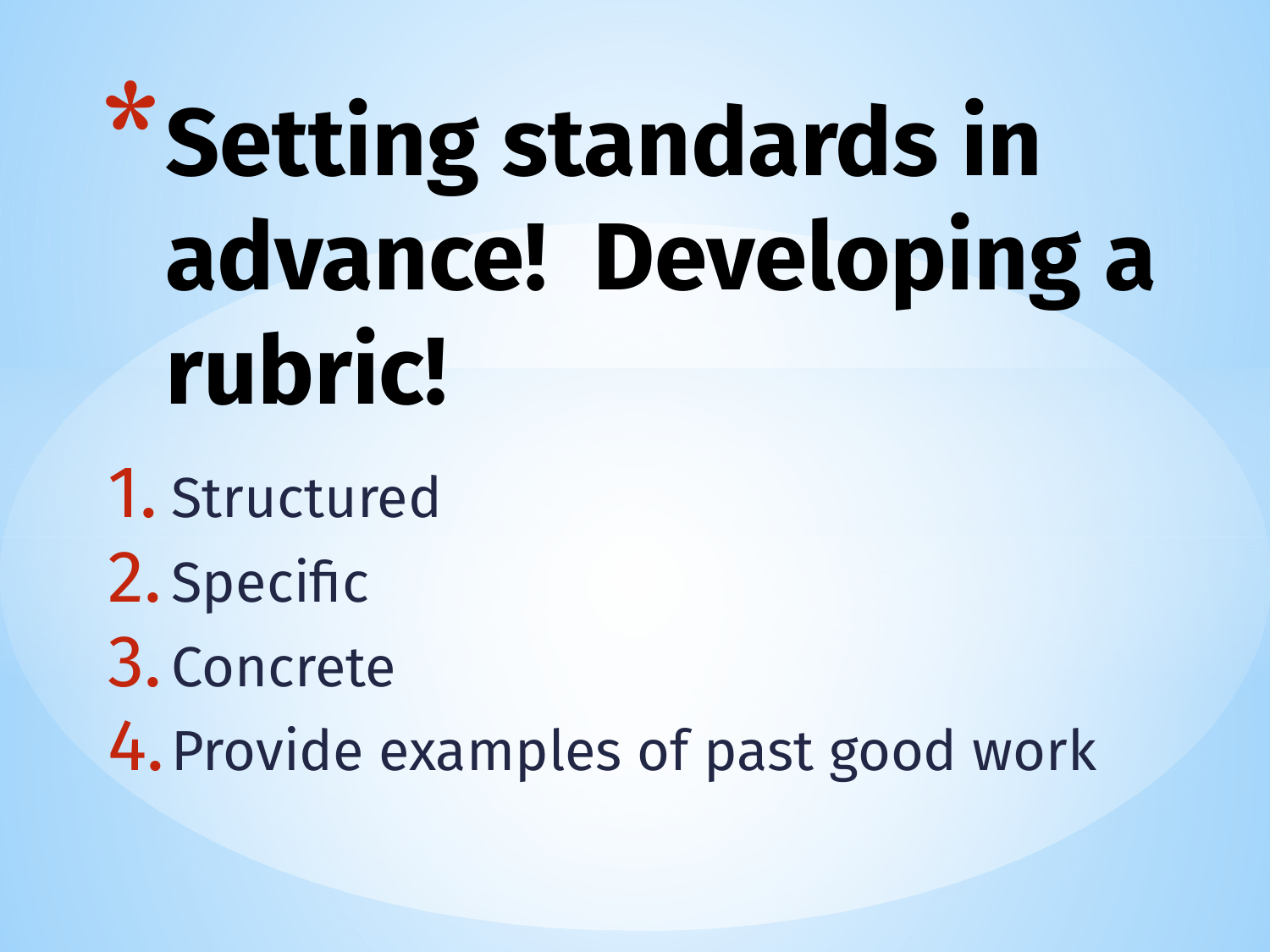

# Setting standards in advance!  Developing a rubric!
Structured
Specific
Concrete
Provide examples of past good work